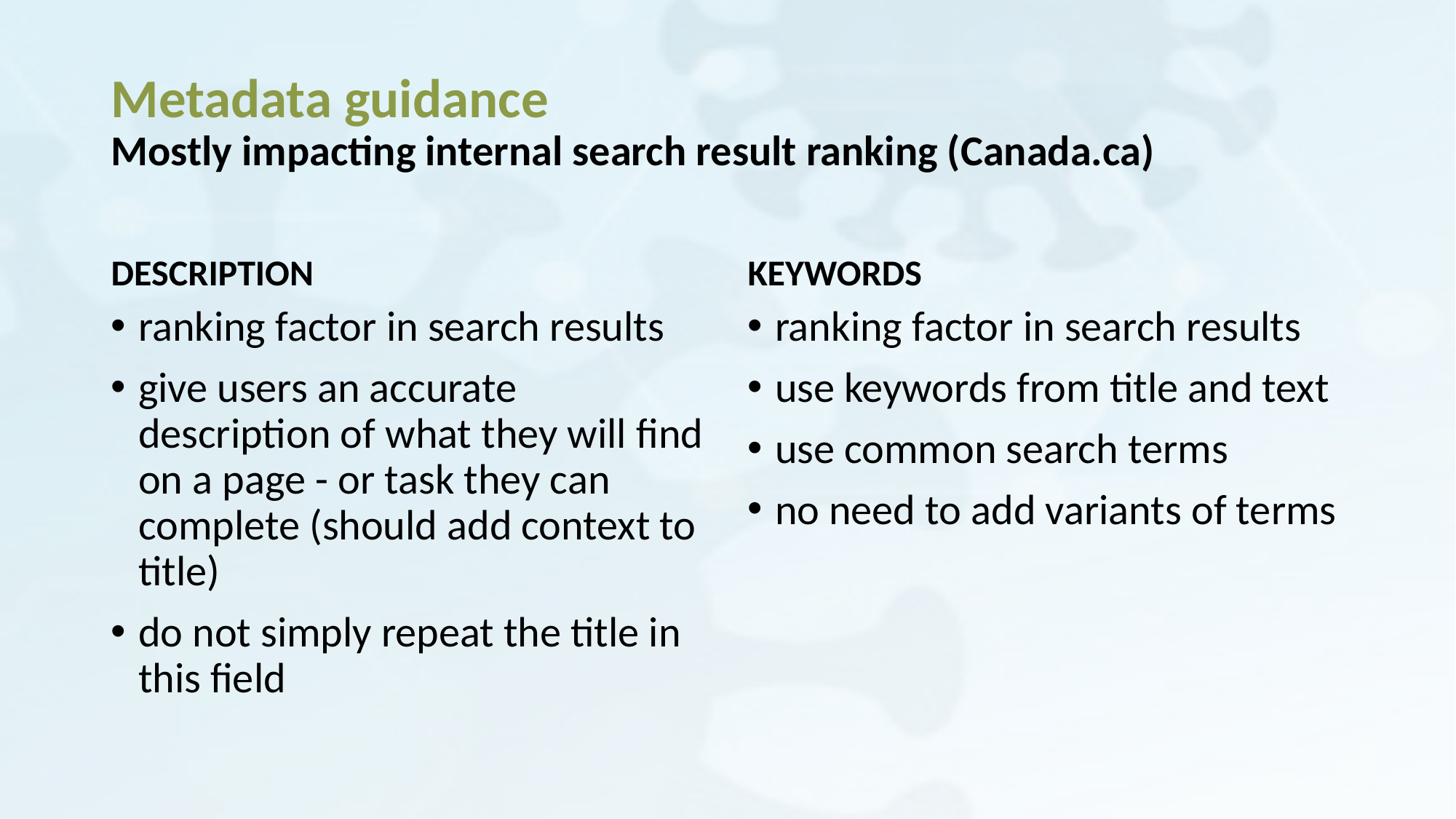

# Metadata guidance Mostly impacting internal search result ranking (Canada.ca)
DESCRIPTION
KEYWORDS
ranking factor in search results
give users an accurate description of what they will find on a page - or task they can complete (should add context to title)
do not simply repeat the title in this field
ranking factor in search results
use keywords from title and text
use common search terms
no need to add variants of terms